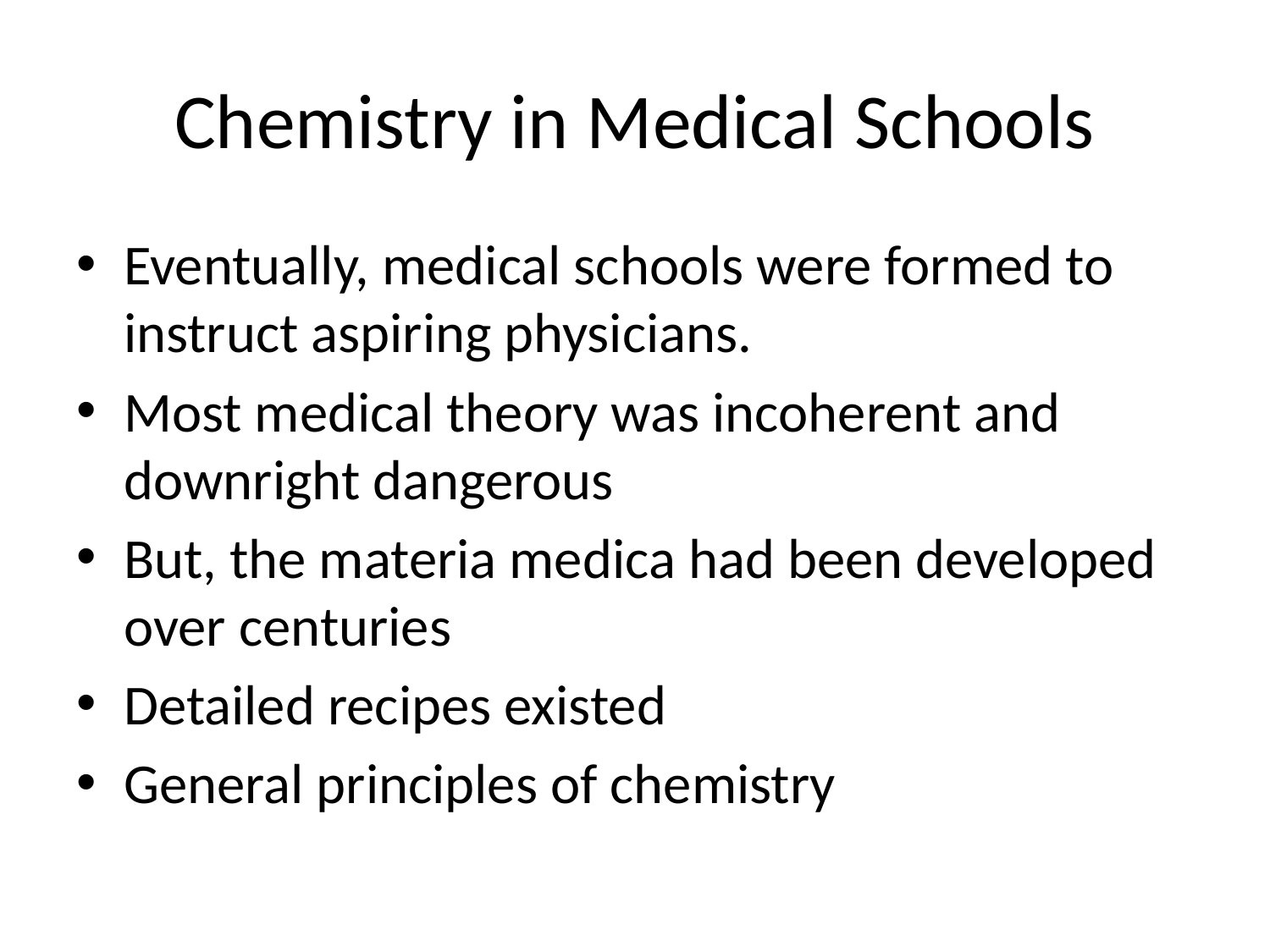

# Chemistry in Medical Schools
Eventually, medical schools were formed to instruct aspiring physicians.
Most medical theory was incoherent and downright dangerous
But, the materia medica had been developed over centuries
Detailed recipes existed
General principles of chemistry